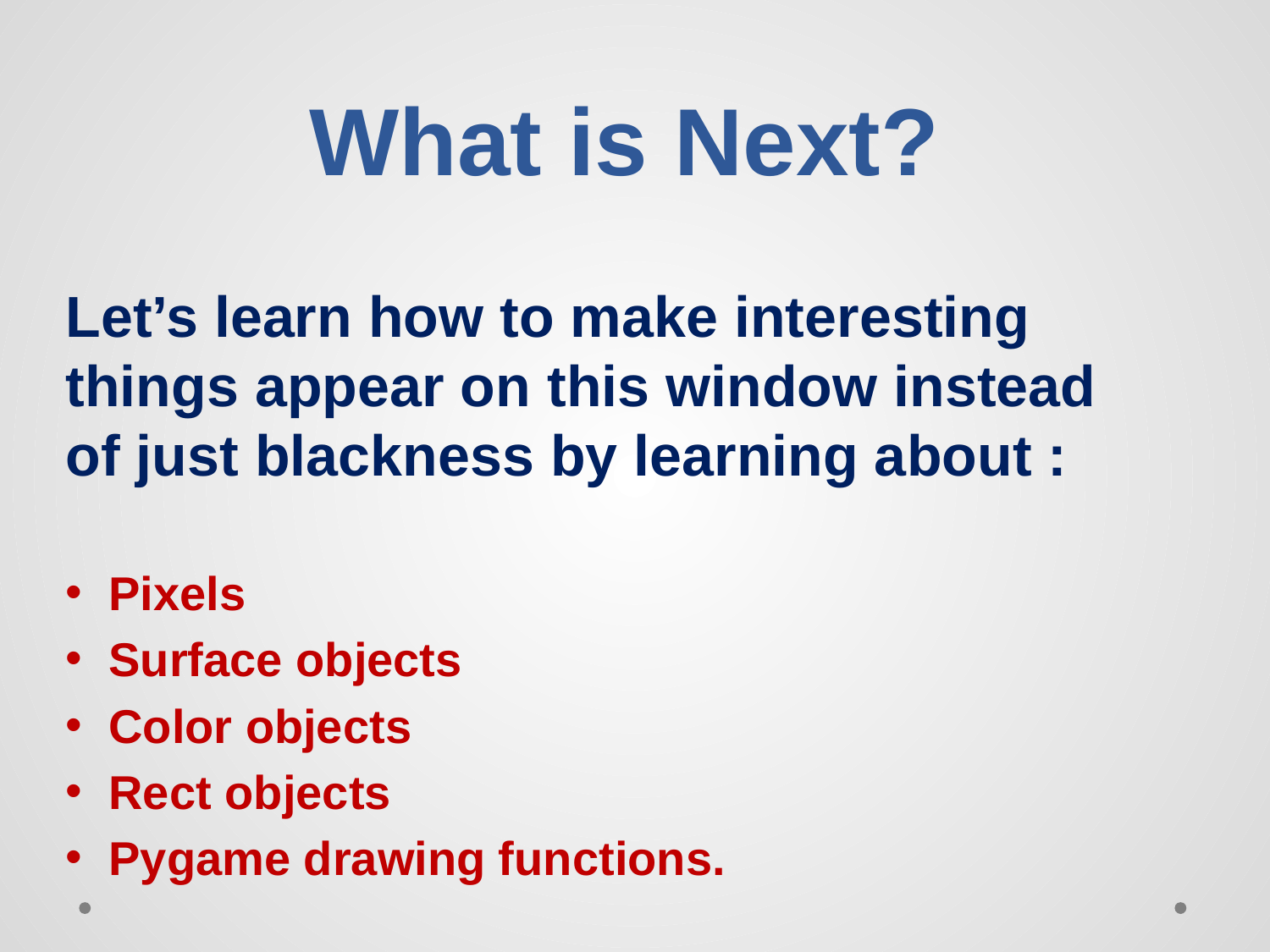

# What is Next?

Let’s learn how to make interesting things appear on this window instead of just blackness by learning about :

Pixels
Surface objects
Color objects
Rect objects
Pygame drawing functions.